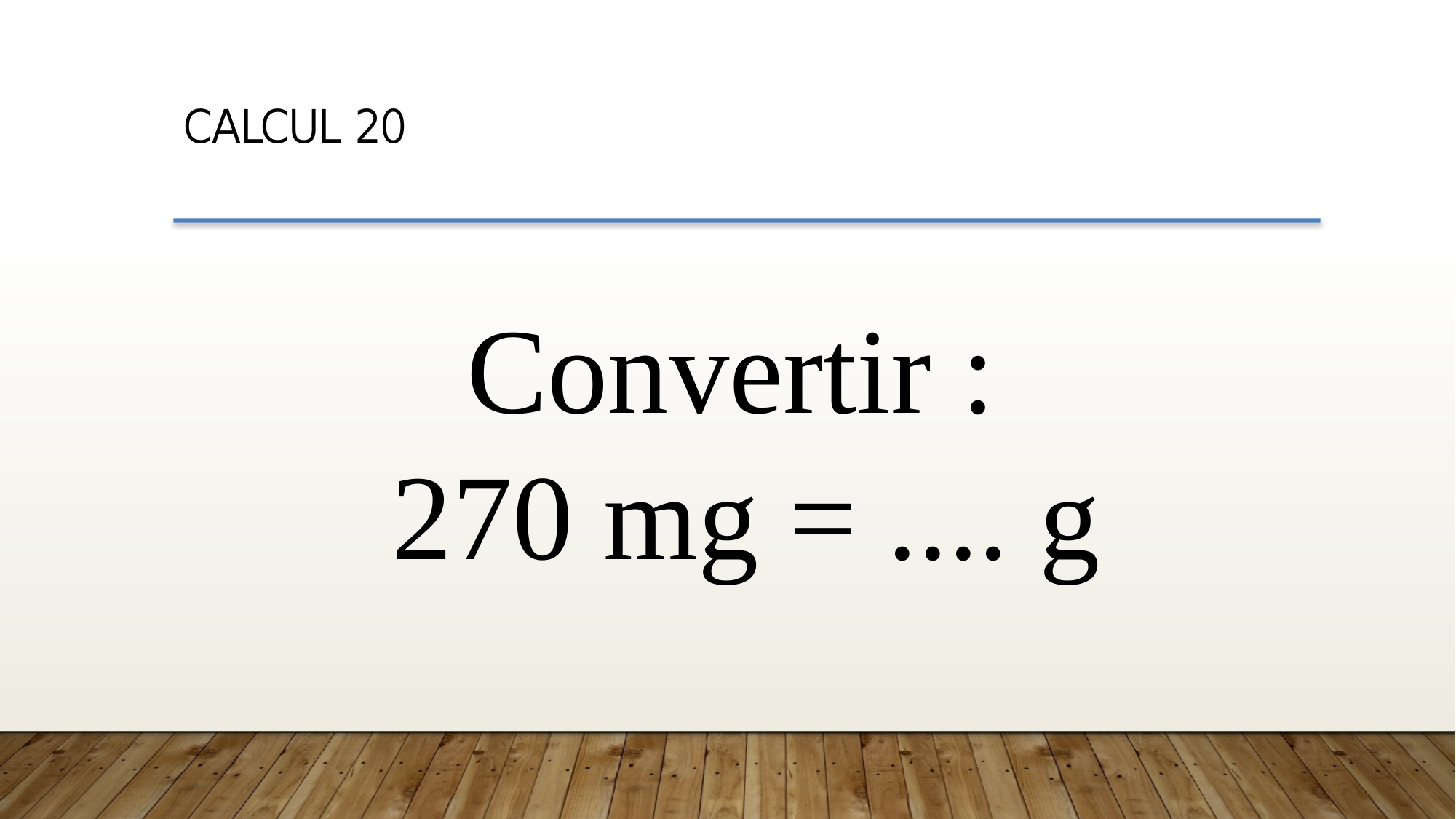

CALCUL 20
Convertir :
270 mg = .... g